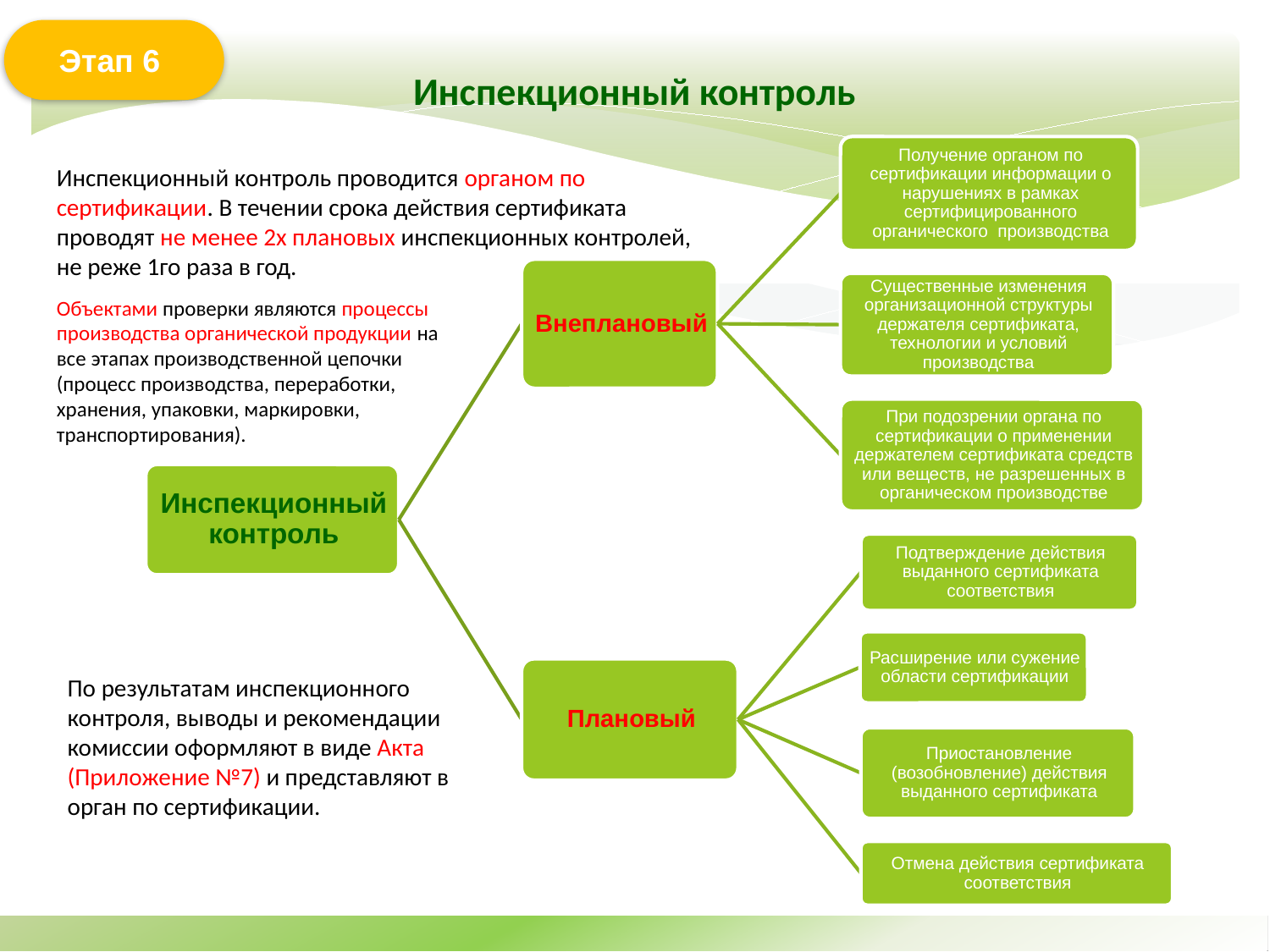

Этап 6

Инспекционный контроль
Инспекционный контроль

Внеплановый

Получение органом по сертификации информации о нарушениях в рамках сертифицированного органического  производства

Существенные изменения организационной структуры держателя сертификата, технологии и условий производства

При подозрении органа по сертификации о применении держателем сертификата средств или веществ, не разрешенных в органическом производстве

Плановый

Подтверждение действия выданного сертификата соответствия

Расширение или сужение области сертификации

Приостановление (возобновление) действия выданного сертификата

Отмена действия сертификата соответствия
Инспекционный контроль проводится органом по сертификации. В течении срока действия сертификата проводят не менее 2х плановых инспекционных контролей, не реже 1го раза в год.
Объектами проверки являются процессы производства органической продукции на все этапах производственной цепочки (процесс производства, переработки, хранения, упаковки, маркировки, транспортирования).
По результатам инспекционного контроля, выводы и рекомендации комиссии оформляют в виде Акта (Приложение №7) и представляют в орган по сертификации.